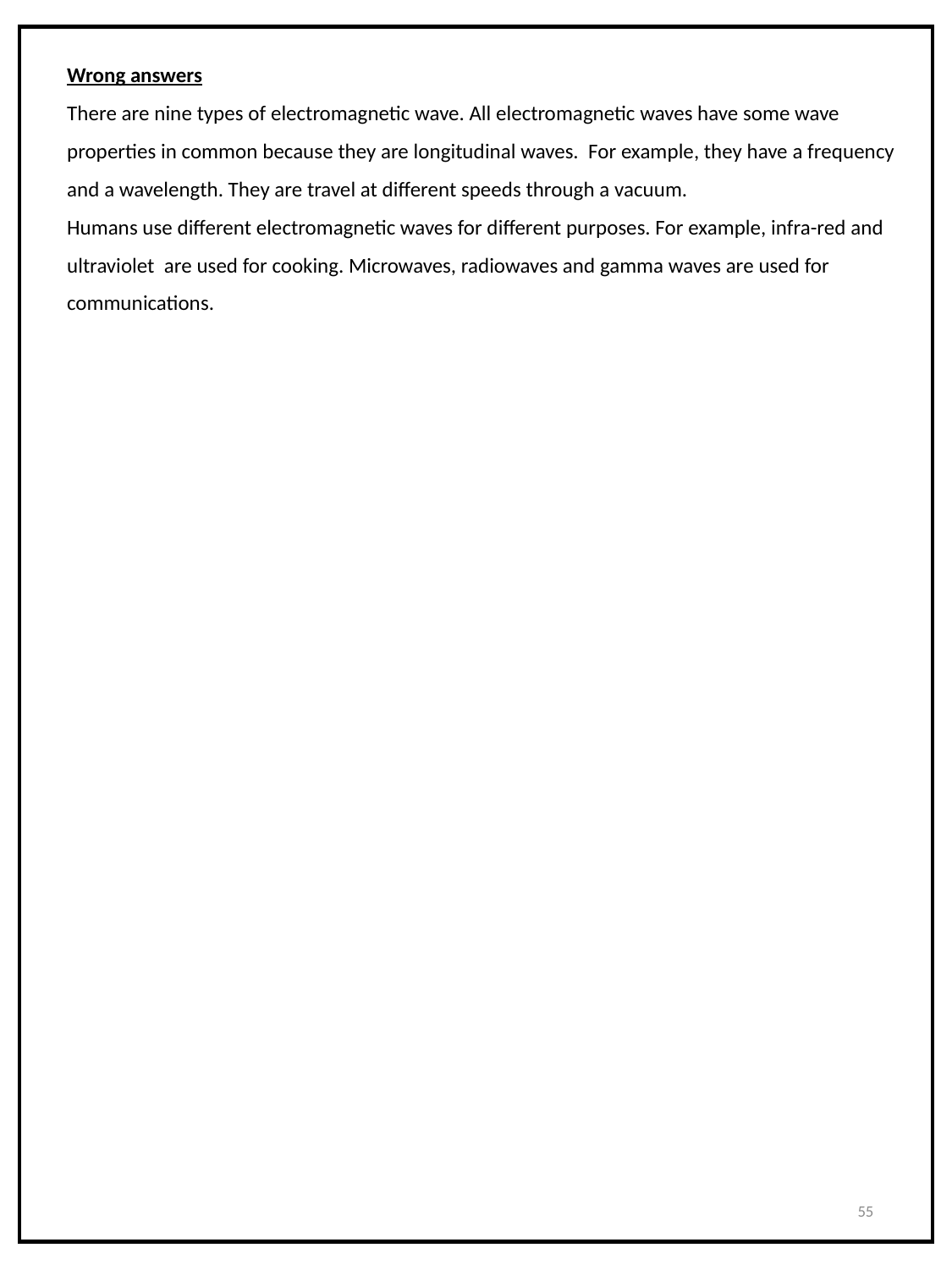

Wrong answers
There are nine types of electromagnetic wave. All electromagnetic waves have some wave properties in common because they are longitudinal waves.  For example, they have a frequency and a wavelength. They are travel at different speeds through a vacuum.
Humans use different electromagnetic waves for different purposes. For example, infra-red and ultraviolet  are used for cooking. Microwaves, radiowaves and gamma waves are used for communications.

55